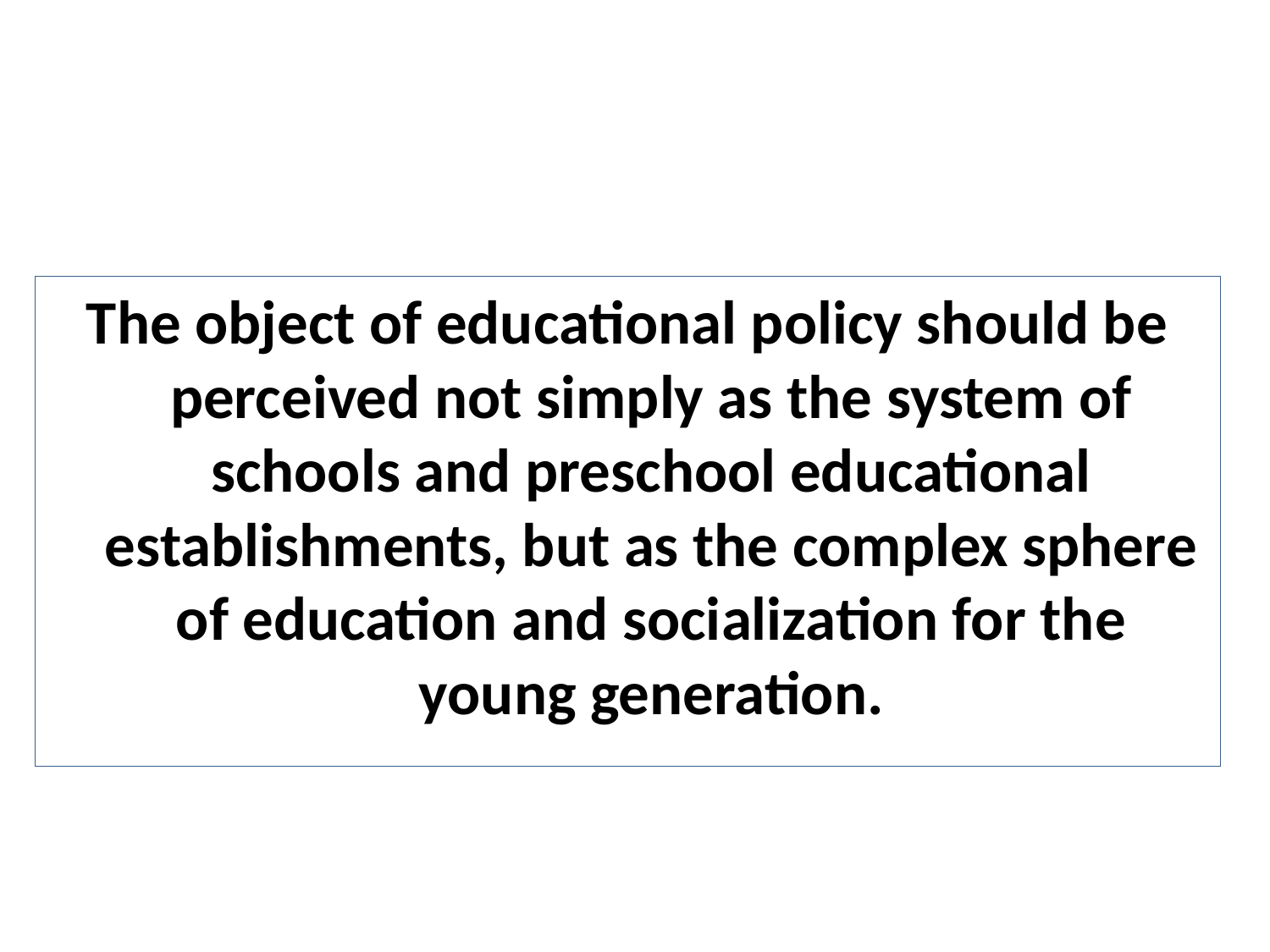

The object of educational policy should be perceived not simply as the system of schools and preschool educational establishments, but as the complex sphere of education and socialization for the young generation.